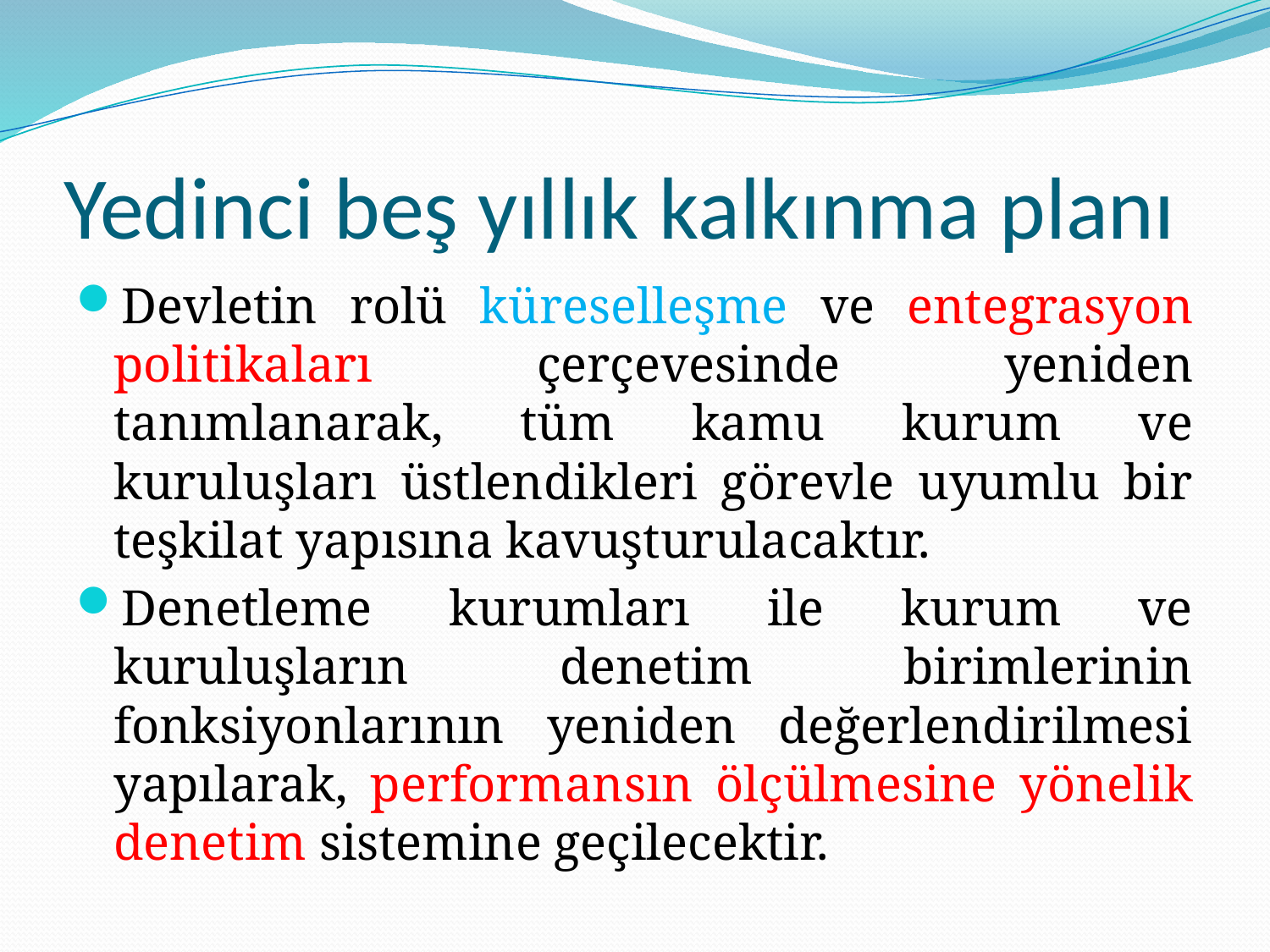

# Yedinci beş yıllık kalkınma planı
Devletin rolü küreselleşme ve entegrasyon politikaları çerçevesinde yeniden tanımlanarak, tüm kamu kurum ve kuruluşları üstlendikleri görevle uyumlu bir teşkilat yapısına kavuşturulacaktır.
Denetleme kurumları ile kurum ve kuruluşların denetim birimlerinin fonksiyonlarının yeniden değerlendirilmesi yapılarak, performansın ölçülmesine yönelik denetim sistemine geçilecektir.